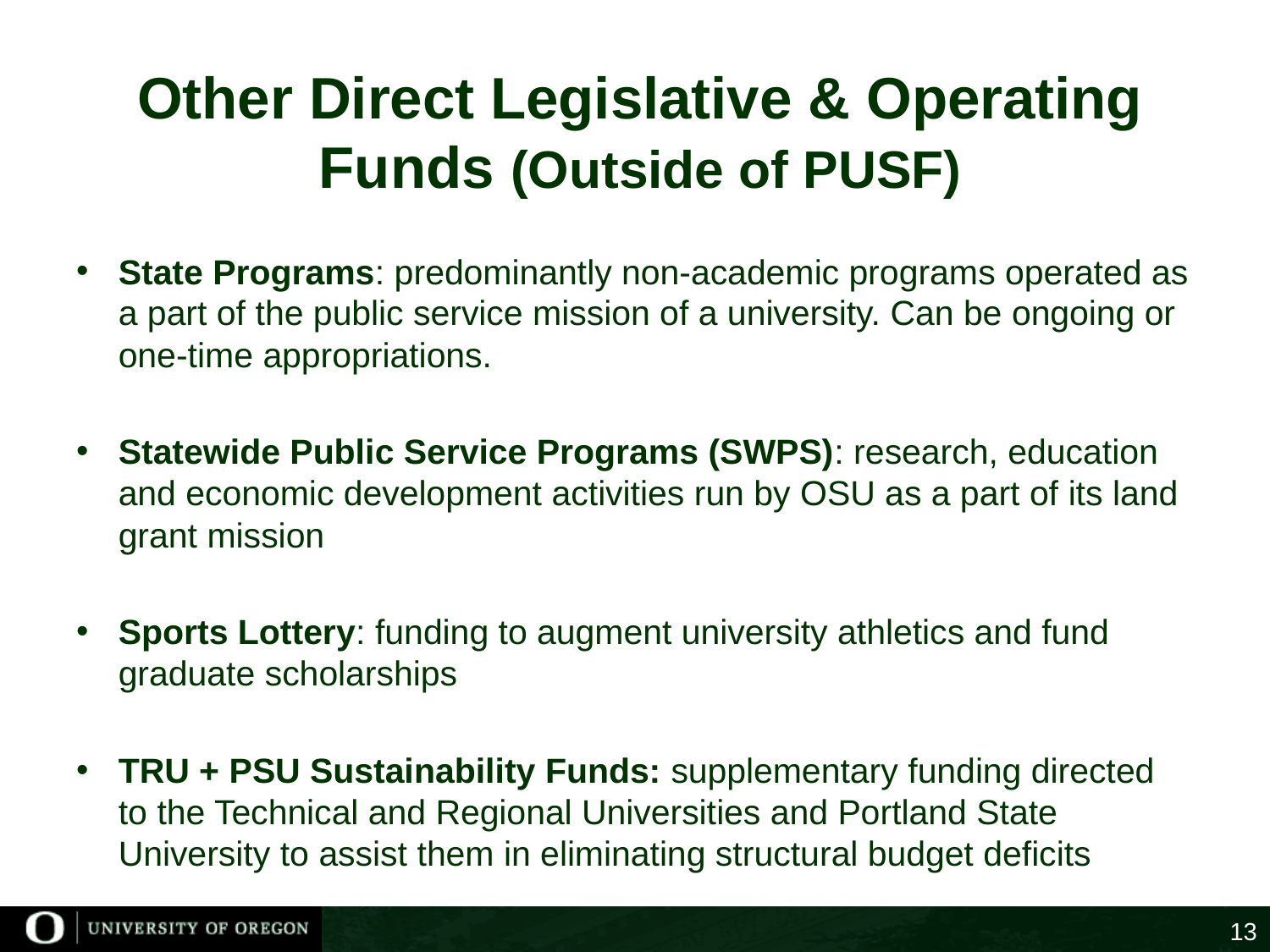

# Other Direct Legislative & Operating Funds (Outside of PUSF)
State Programs: predominantly non-academic programs operated as a part of the public service mission of a university. Can be ongoing or one-time appropriations.

Statewide Public Service Programs (SWPS): research, education and economic development activities run by OSU as a part of its land grant mission

Sports Lottery: funding to augment university athletics and fund graduate scholarships

TRU + PSU Sustainability Funds: supplementary funding directed to the Technical and Regional Universities and Portland State University to assist them in eliminating structural budget deficits
13